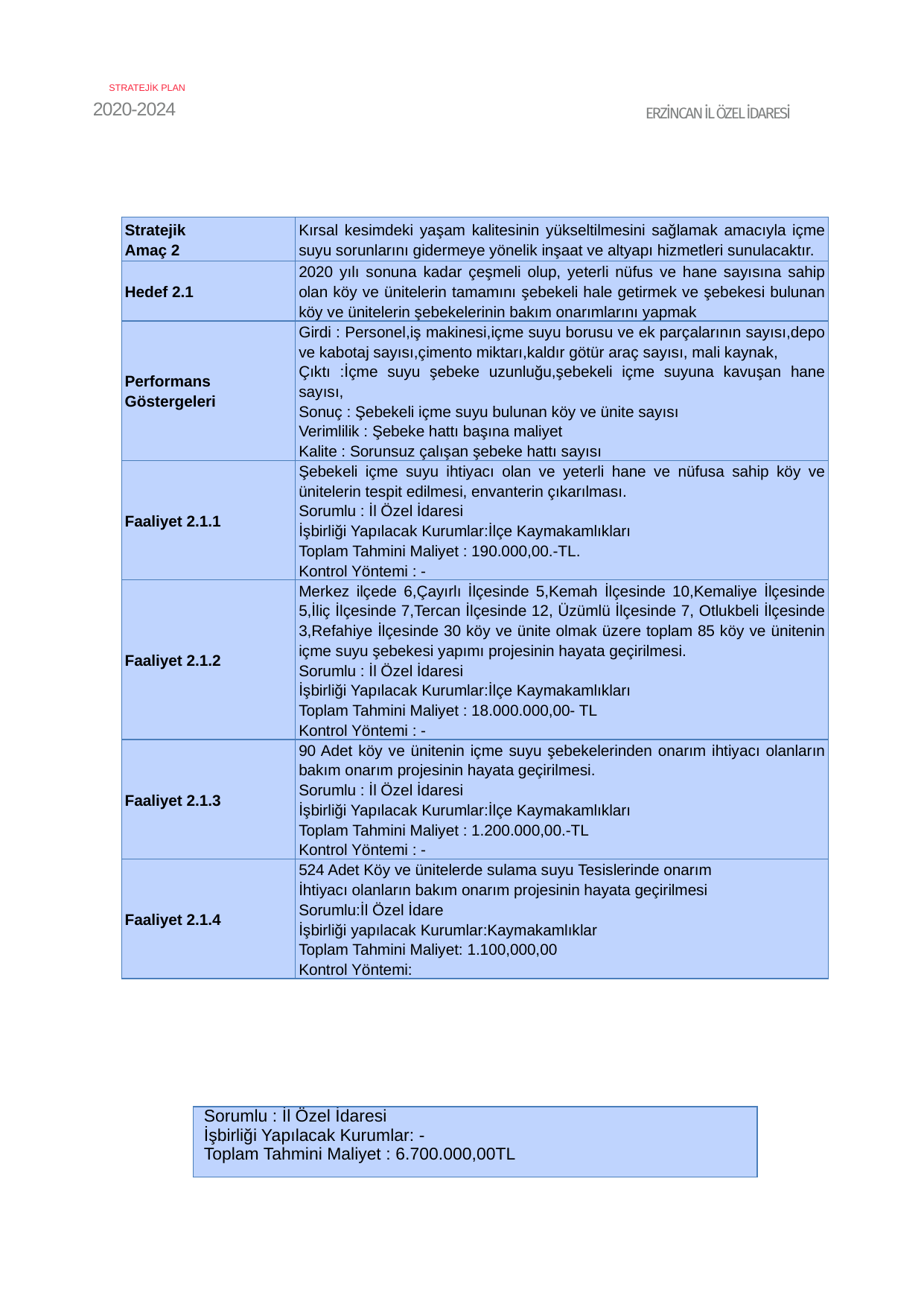

STRATEJİK PLAN
2020-2024
ERZİNCAN İL ÖZEL İDARESİ
| Stratejik Amaç 2 | Kırsal kesimdeki yaşam kalitesinin yükseltilmesini sağlamak amacıyla içme suyu sorunlarını gidermeye yönelik inşaat ve altyapı hizmetleri sunulacaktır. |
| --- | --- |
| Hedef 2.1 | 2020 yılı sonuna kadar çeşmeli olup, yeterli nüfus ve hane sayısına sahip olan köy ve ünitelerin tamamını şebekeli hale getirmek ve şebekesi bulunan köy ve ünitelerin şebekelerinin bakım onarımlarını yapmak |
| Performans Göstergeleri | Girdi : Personel,iş makinesi,içme suyu borusu ve ek parçalarının sayısı,depo ve kabotaj sayısı,çimento miktarı,kaldır götür araç sayısı, mali kaynak, Çıktı :İçme suyu şebeke uzunluğu,şebekeli içme suyuna kavuşan hane sayısı, Sonuç : Şebekeli içme suyu bulunan köy ve ünite sayısı Verimlilik : Şebeke hattı başına maliyet Kalite : Sorunsuz çalışan şebeke hattı sayısı |
| Faaliyet 2.1.1 | Şebekeli içme suyu ihtiyacı olan ve yeterli hane ve nüfusa sahip köy ve ünitelerin tespit edilmesi, envanterin çıkarılması. Sorumlu : İl Özel İdaresi İşbirliği Yapılacak Kurumlar:İlçe Kaymakamlıkları Toplam Tahmini Maliyet : 190.000,00.-TL. Kontrol Yöntemi : - |
| Faaliyet 2.1.2 | Merkez ilçede 6,Çayırlı İlçesinde 5,Kemah İlçesinde 10,Kemaliye İlçesinde 5,İliç İlçesinde 7,Tercan İlçesinde 12, Üzümlü İlçesinde 7, Otlukbeli İlçesinde 3,Refahiye İlçesinde 30 köy ve ünite olmak üzere toplam 85 köy ve ünitenin içme suyu şebekesi yapımı projesinin hayata geçirilmesi. Sorumlu : İl Özel İdaresi İşbirliği Yapılacak Kurumlar:İlçe Kaymakamlıkları Toplam Tahmini Maliyet : 18.000.000,00- TL Kontrol Yöntemi : - |
| Faaliyet 2.1.3 | 90 Adet köy ve ünitenin içme suyu şebekelerinden onarım ihtiyacı olanların bakım onarım projesinin hayata geçirilmesi. Sorumlu : İl Özel İdaresi İşbirliği Yapılacak Kurumlar:İlçe Kaymakamlıkları Toplam Tahmini Maliyet : 1.200.000,00.-TL Kontrol Yöntemi : - |
| Faaliyet 2.1.4 | 524 Adet Köy ve ünitelerde sulama suyu Tesislerinde onarım İhtiyacı olanların bakım onarım projesinin hayata geçirilmesi Sorumlu:İl Özel İdare İşbirliği yapılacak Kurumlar:Kaymakamlıklar Toplam Tahmini Maliyet: 1.100,000,00 Kontrol Yöntemi: |

| Sorumlu : İl Özel İdaresi İşbirliği Yapılacak Kurumlar: - Toplam Tahmini Maliyet : 6.700.000,00TL |
| --- |